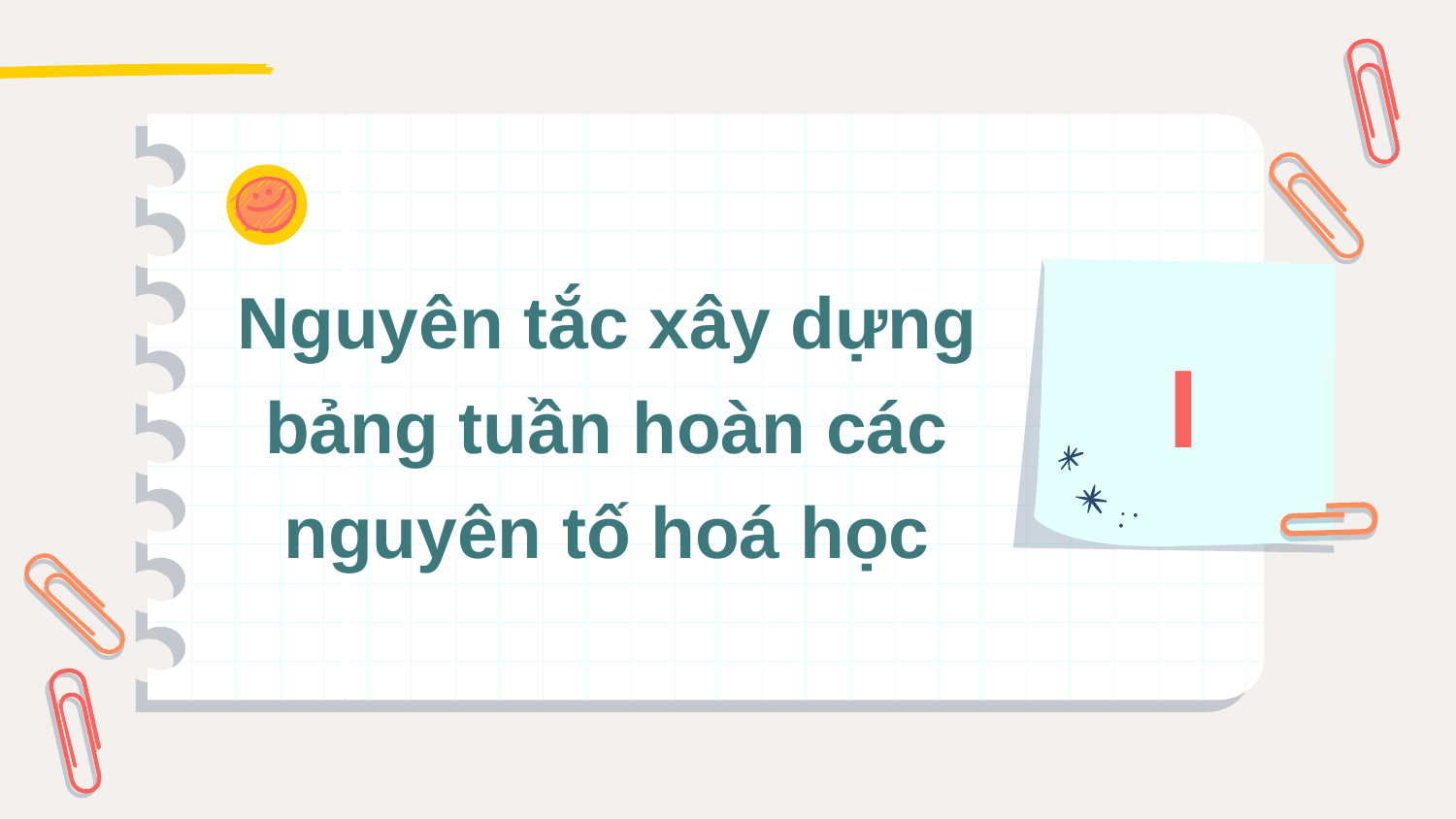

Nguyên tắc xây dựng bảng tuần hoàn các nguyên tố hoá học
I